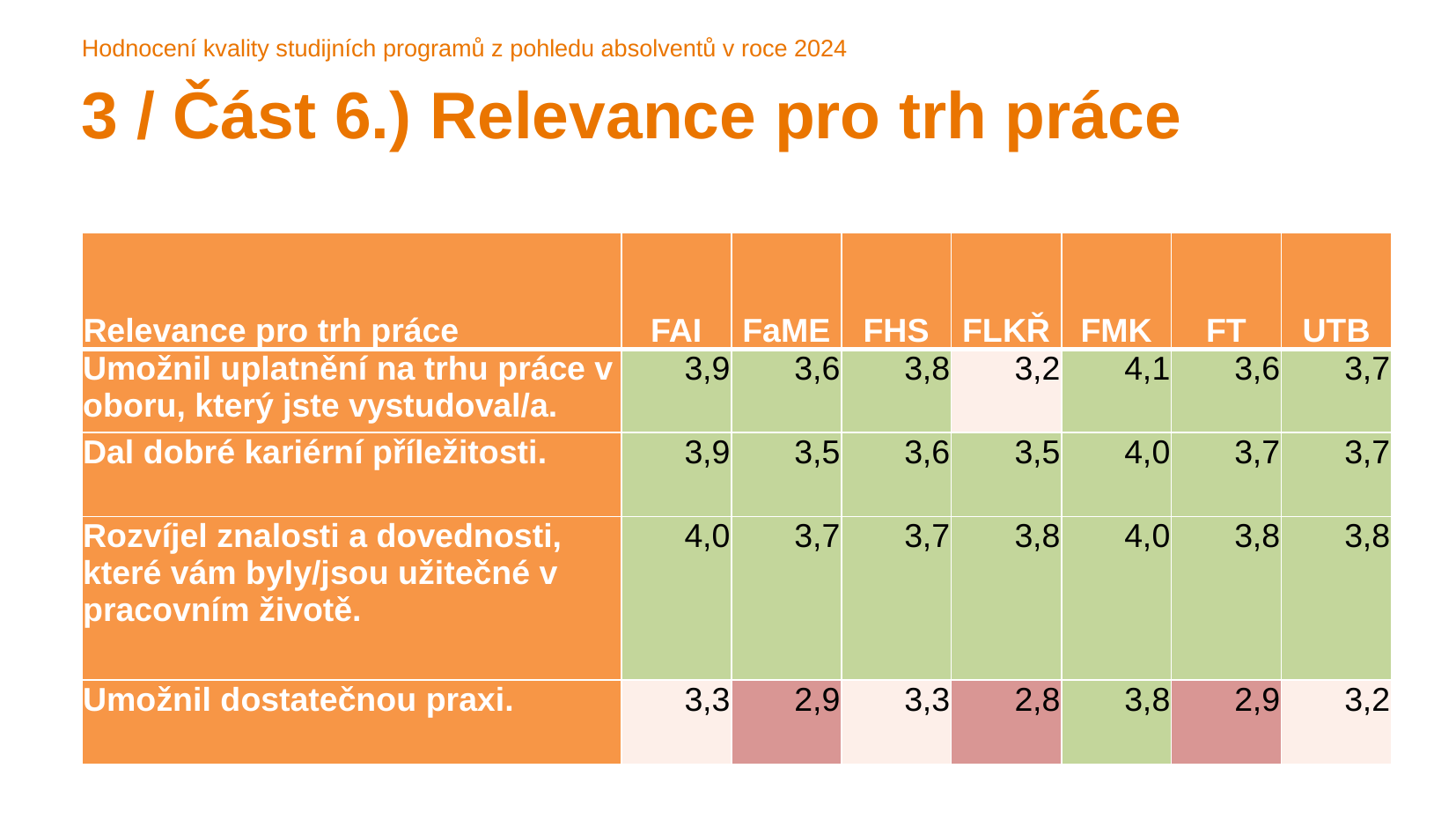

Hodnocení kvality studijních programů z pohledu absolventů v roce 2024
3 / Část 6.) Relevance pro trh práce

| Relevance pro trh práce | FAI | FaME | FHS | FLKŘ | FMK | FT | UTB |
| --- | --- | --- | --- | --- | --- | --- | --- |
| Umožnil uplatnění na trhu práce v oboru, který jste vystudoval/a. | 3,9 | 3,6 | 3,8 | 3,2 | 4,1 | 3,6 | 3,7 |
| Dal dobré kariérní příležitosti. | 3,9 | 3,5 | 3,6 | 3,5 | 4,0 | 3,7 | 3,7 |
| Rozvíjel znalosti a dovednosti, které vám byly/jsou užitečné v pracovním životě. | 4,0 | 3,7 | 3,7 | 3,8 | 4,0 | 3,8 | 3,8 |
| Umožnil dostatečnou praxi. | 3,3 | 2,9 | 3,3 | 2,8 | 3,8 | 2,9 | 3,2 |